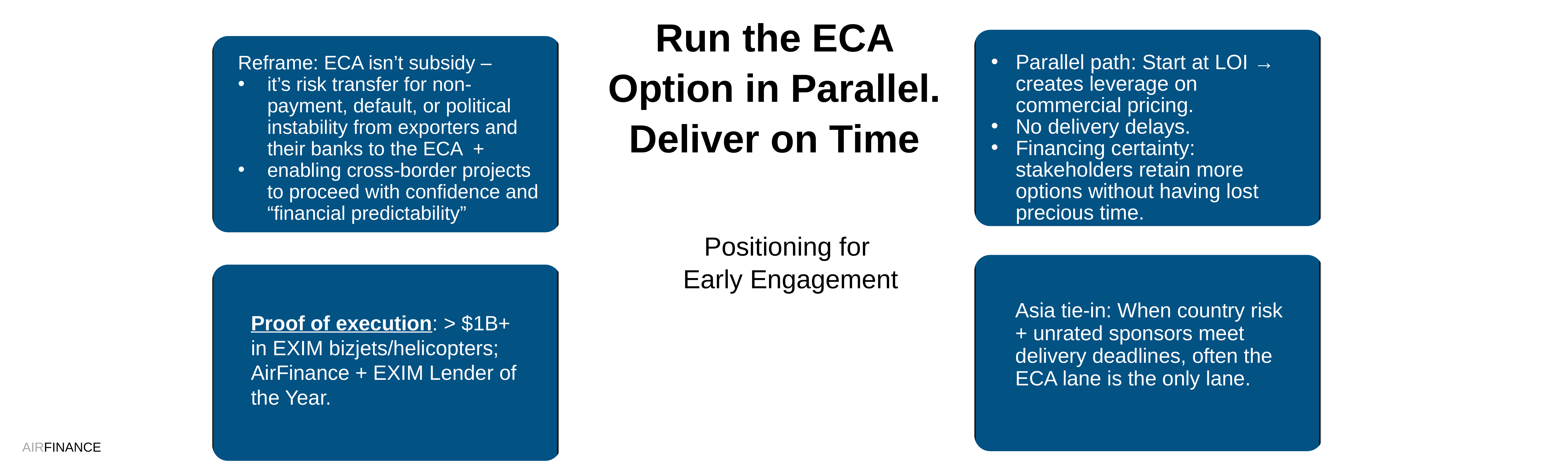

Run the ECA Option in Parallel. Deliver on Time

Reframe: ECA isn’t subsidy –
it’s risk transfer for non-payment, default, or political instability from exporters and their banks to the ECA  +
enabling cross-border projects to proceed with confidence and “financial predictability”
Parallel path: Start at LOI → creates leverage on commercial pricing.
No delivery delays.
Financing certainty: stakeholders retain more options without having lost precious time.
Positioning for
Early Engagement

Asia tie‑in: When country risk + unrated sponsors meet delivery deadlines, often the ECA lane is the only lane.
Proof of execution: > $1B+ in EXIM bizjets/helicopters; AirFinance + EXIM Lender of the Year.

AIRFINANCE